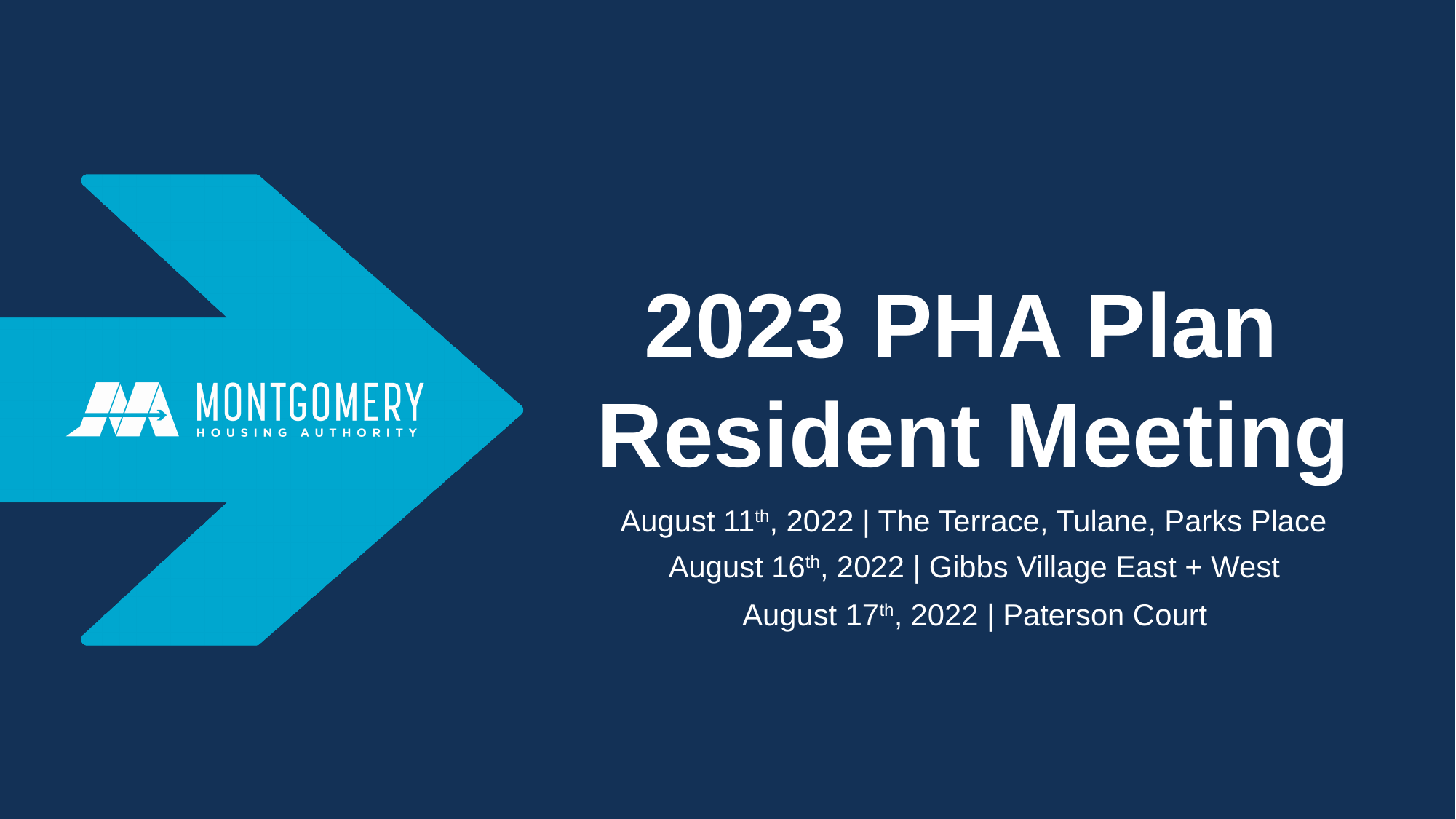

# 2023 PHA Plan Resident Meeting
August 11th, 2022 | The Terrace, Tulane, Parks Place
August 16th, 2022 | Gibbs Village East + West
August 17th, 2022 | Paterson Court